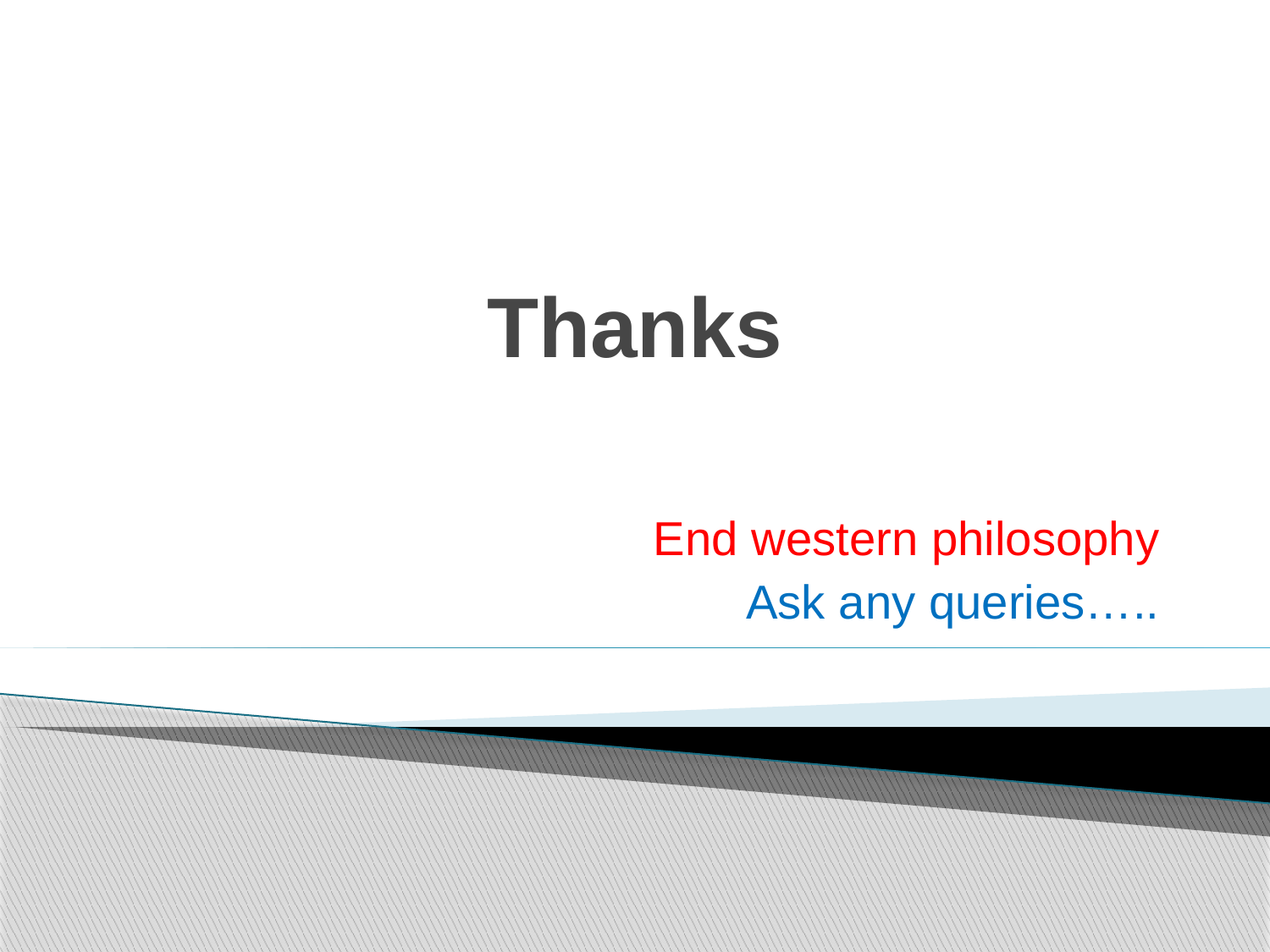

# Thanks
End western philosophy
Ask any queries…..